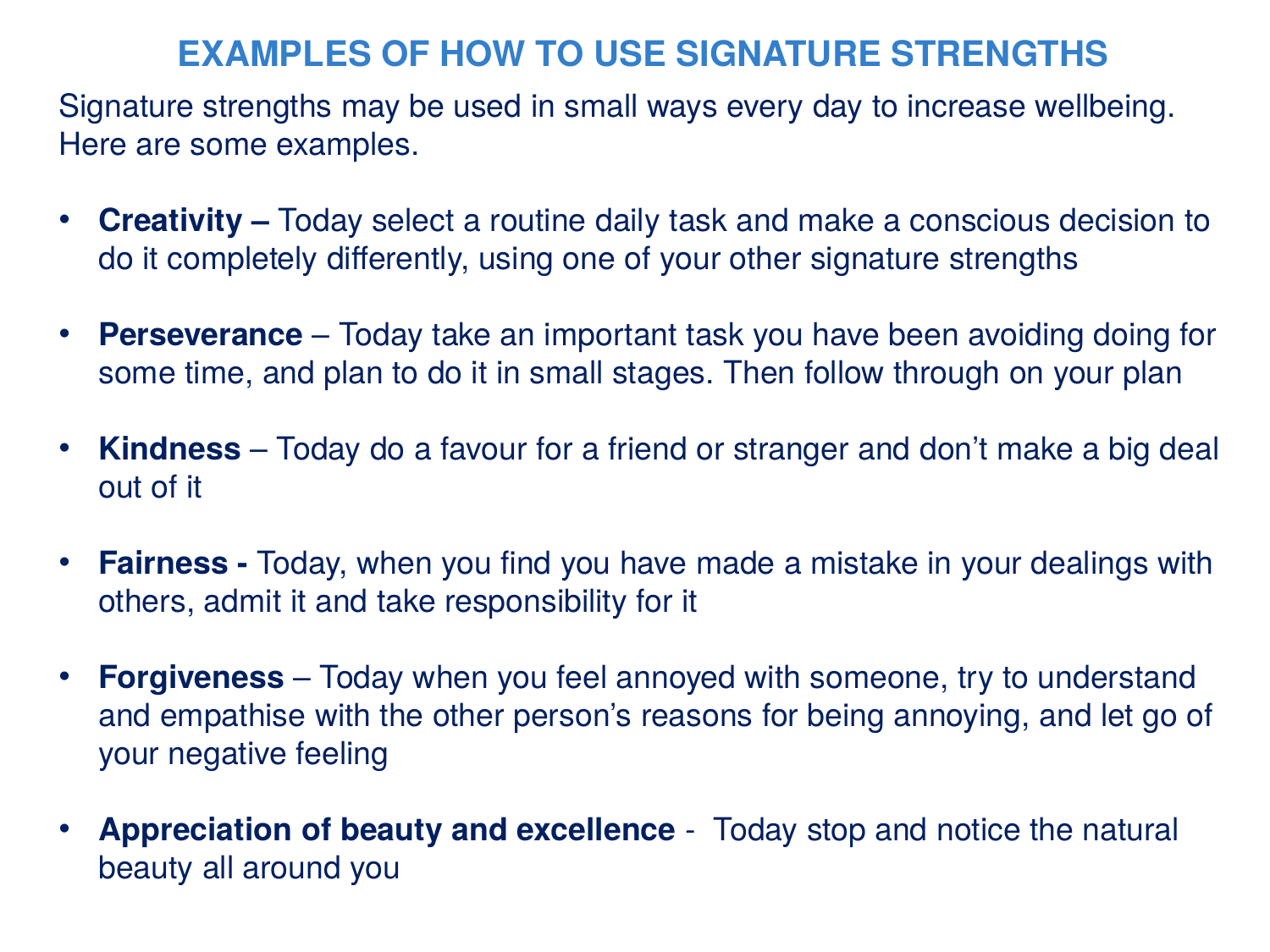

EXAMPLES OF HOW TO USE SIGNATURE STRENGTHS
Signature strengths may be used in small ways every day to increase wellbeing. Here are some examples.

Creativity – Today select a routine daily task and make a conscious decision to do it completely differently, using one of your other signature strengths

Perseverance – Today take an important task you have been avoiding doing for some time, and plan to do it in small stages. Then follow through on your plan

Kindness – Today do a favour for a friend or stranger and don’t make a big deal out of it

Fairness - Today, when you find you have made a mistake in your dealings with others, admit it and take responsibility for it

Forgiveness – Today when you feel annoyed with someone, try to understand and empathise with the other person’s reasons for being annoying, and let go of your negative feeling

Appreciation of beauty and excellence -  Today stop and notice the natural beauty all around you